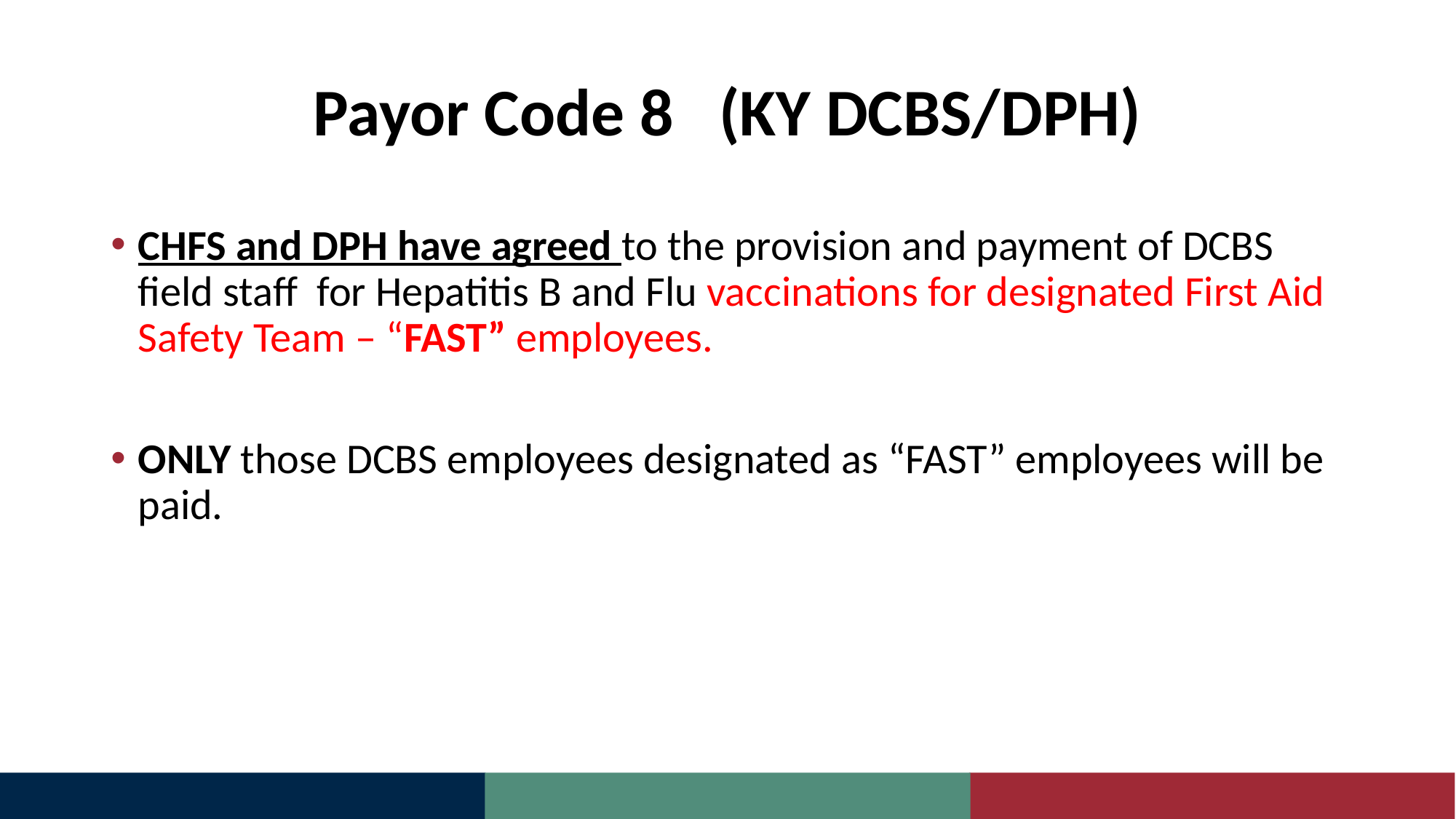

# Payor Code 8   (KY DCBS/DPH)
CHFS and DPH have agreed to the provision and payment of DCBS field staff  for Hepatitis B and Flu vaccinations for designated First Aid Safety Team – “FAST” employees.

ONLY those DCBS employees designated as “FAST” employees will be paid.